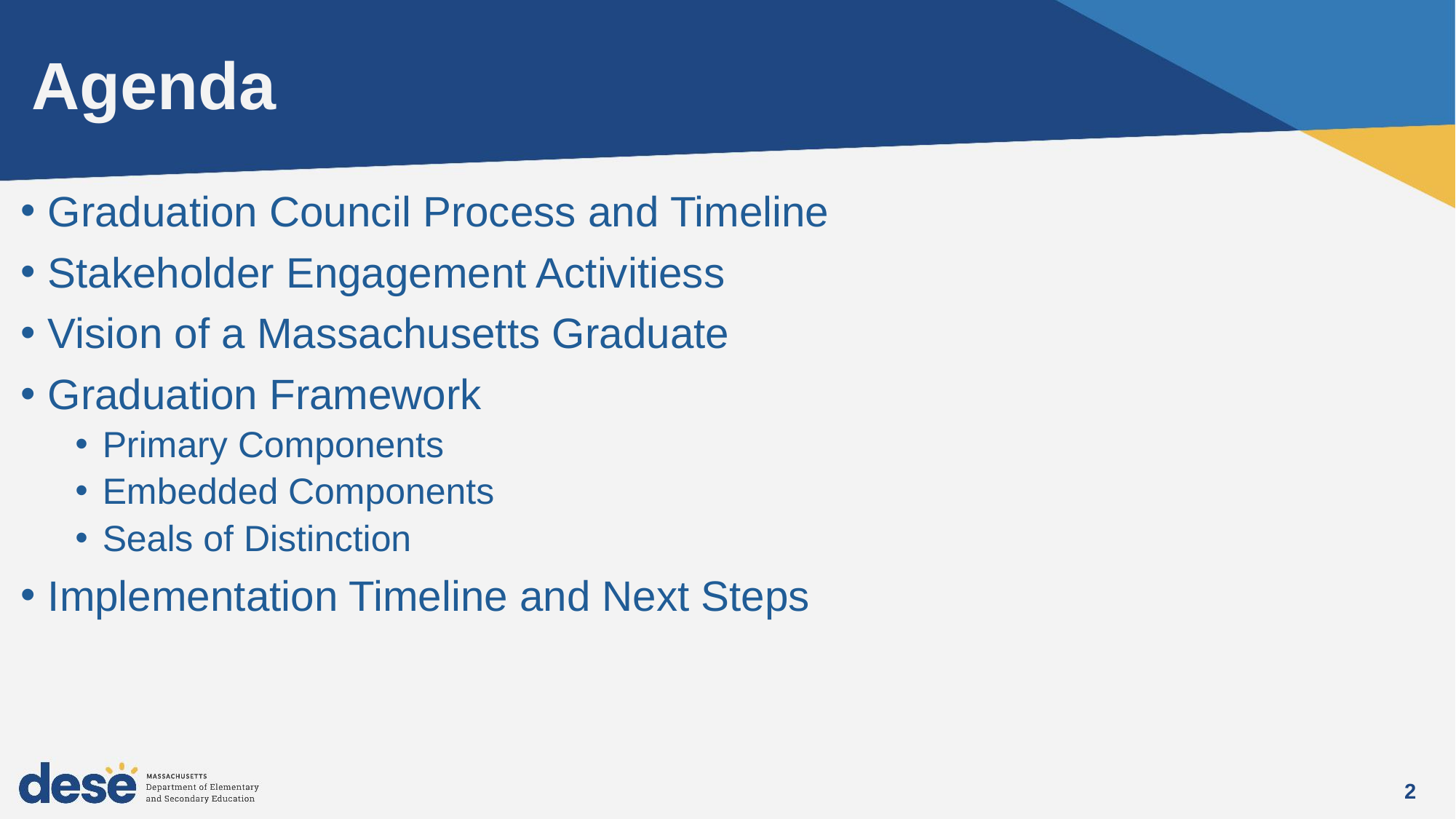

# Agenda
Graduation Council Process and Timeline
Stakeholder Engagement Activitiess
Vision of a Massachusetts Graduate
Graduation Framework
Primary Components
Embedded Components
Seals of Distinction
Implementation Timeline and Next Steps

2